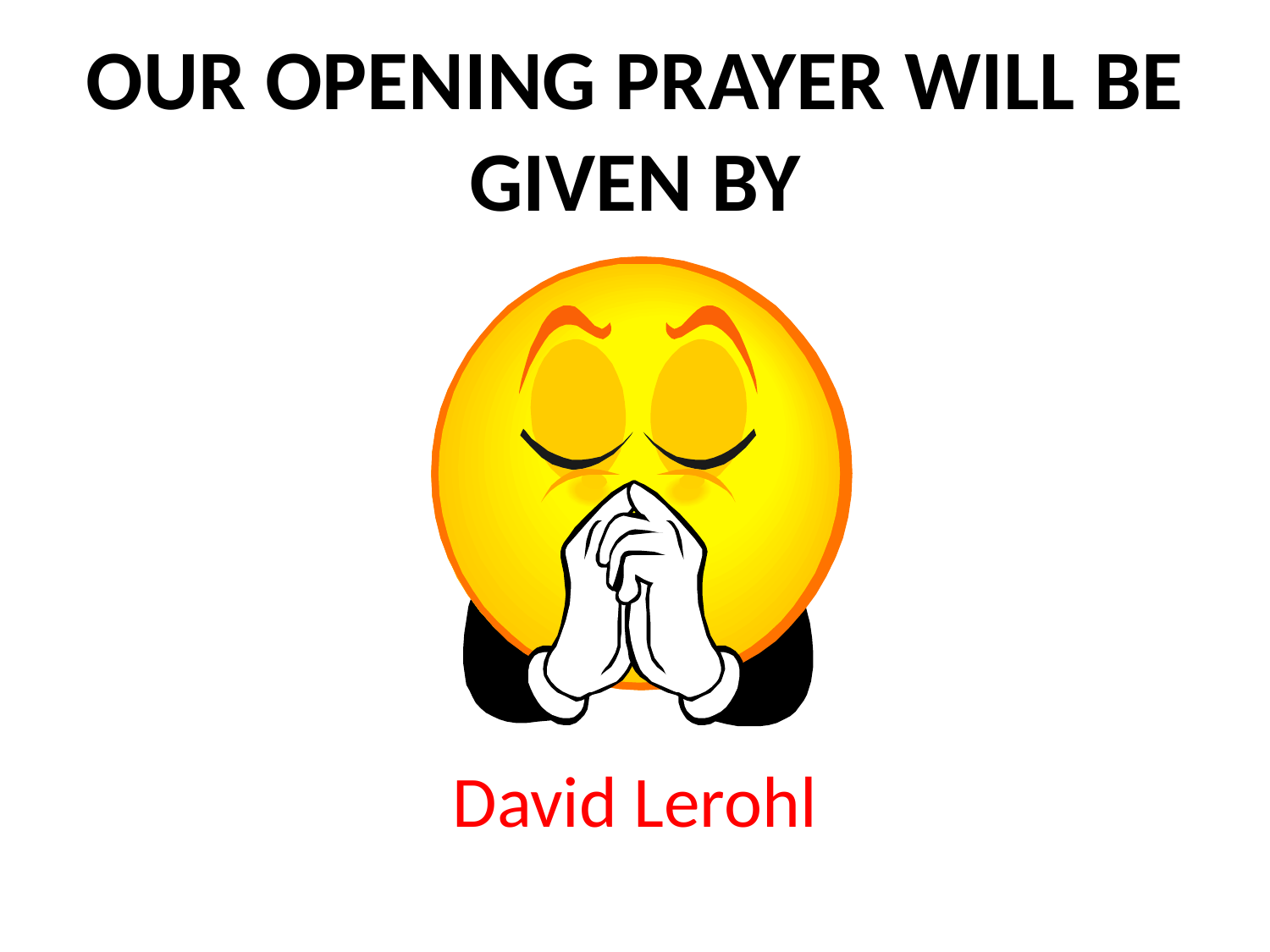

OUR OPENING PRAYER WILL BE GIVEN BY

David Lerohl